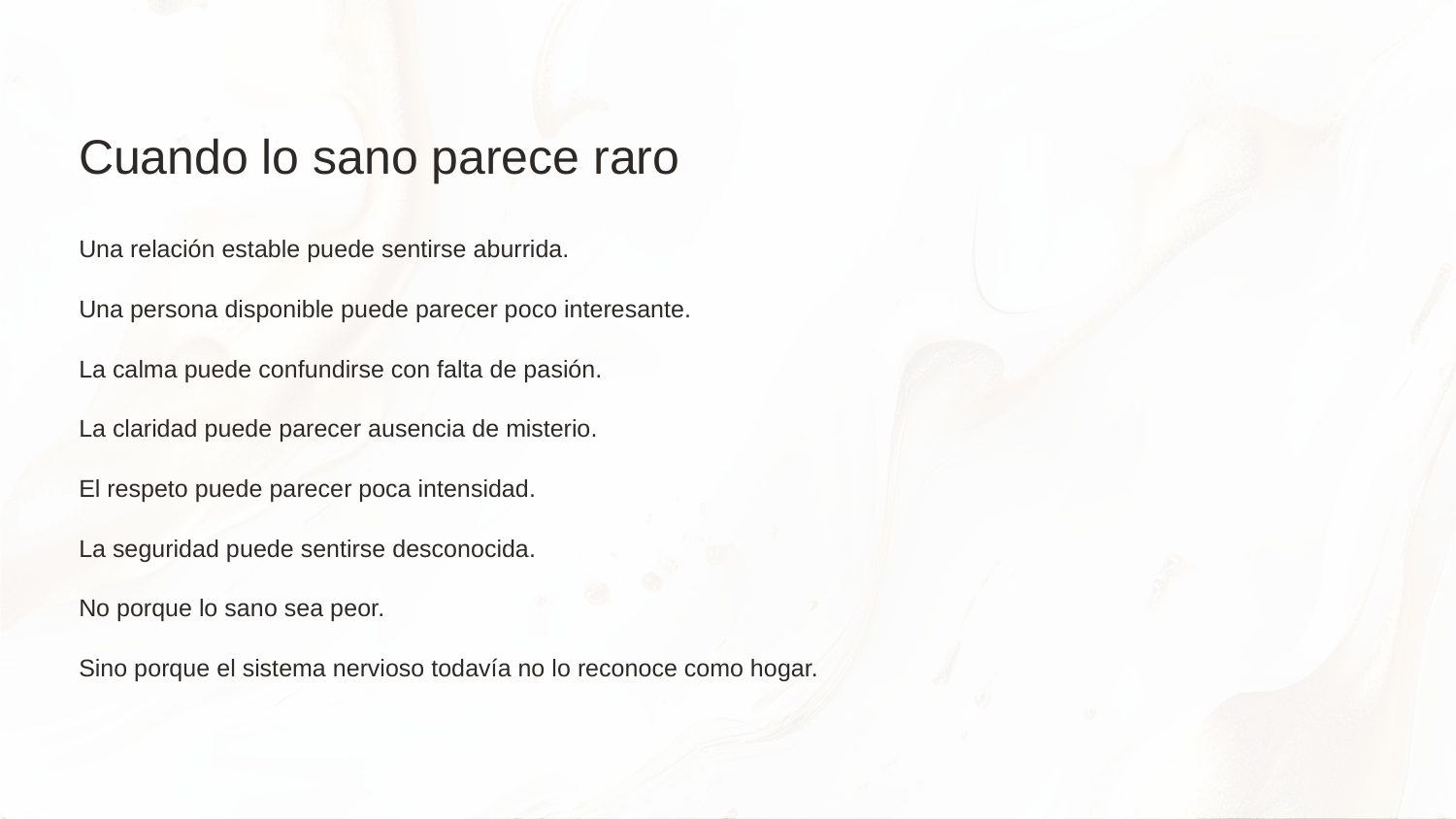

Cuando lo sano parece raro
Una relación estable puede sentirse aburrida.
Una persona disponible puede parecer poco interesante.
La calma puede confundirse con falta de pasión.
La claridad puede parecer ausencia de misterio.
El respeto puede parecer poca intensidad.
La seguridad puede sentirse desconocida.
No porque lo sano sea peor.
Sino porque el sistema nervioso todavía no lo reconoce como hogar.